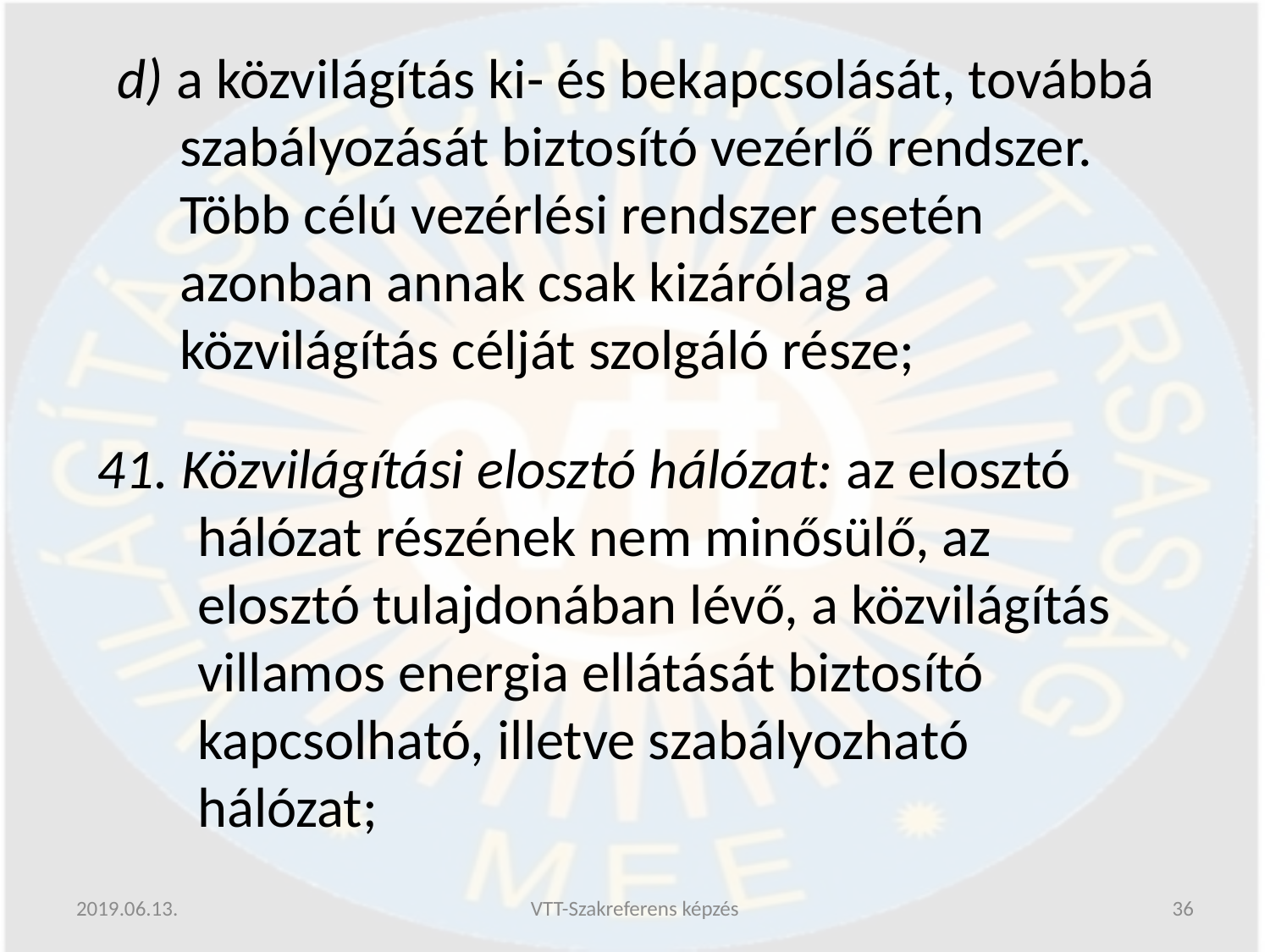

d) a közvilágítás ki- és bekapcsolását, továbbá szabályozását biztosító vezérlő rendszer. Több célú vezérlési rendszer esetén azonban annak csak kizárólag a közvilágítás célját szolgáló része;
41. Közvilágítási elosztó hálózat: az elosztó hálózat részének nem minősülő, az elosztó tulajdonában lévő, a közvilágítás villamos energia ellátását biztosító kapcsolható, illetve szabályozható hálózat;
2019.06.13.
VTT-Szakreferens képzés
36